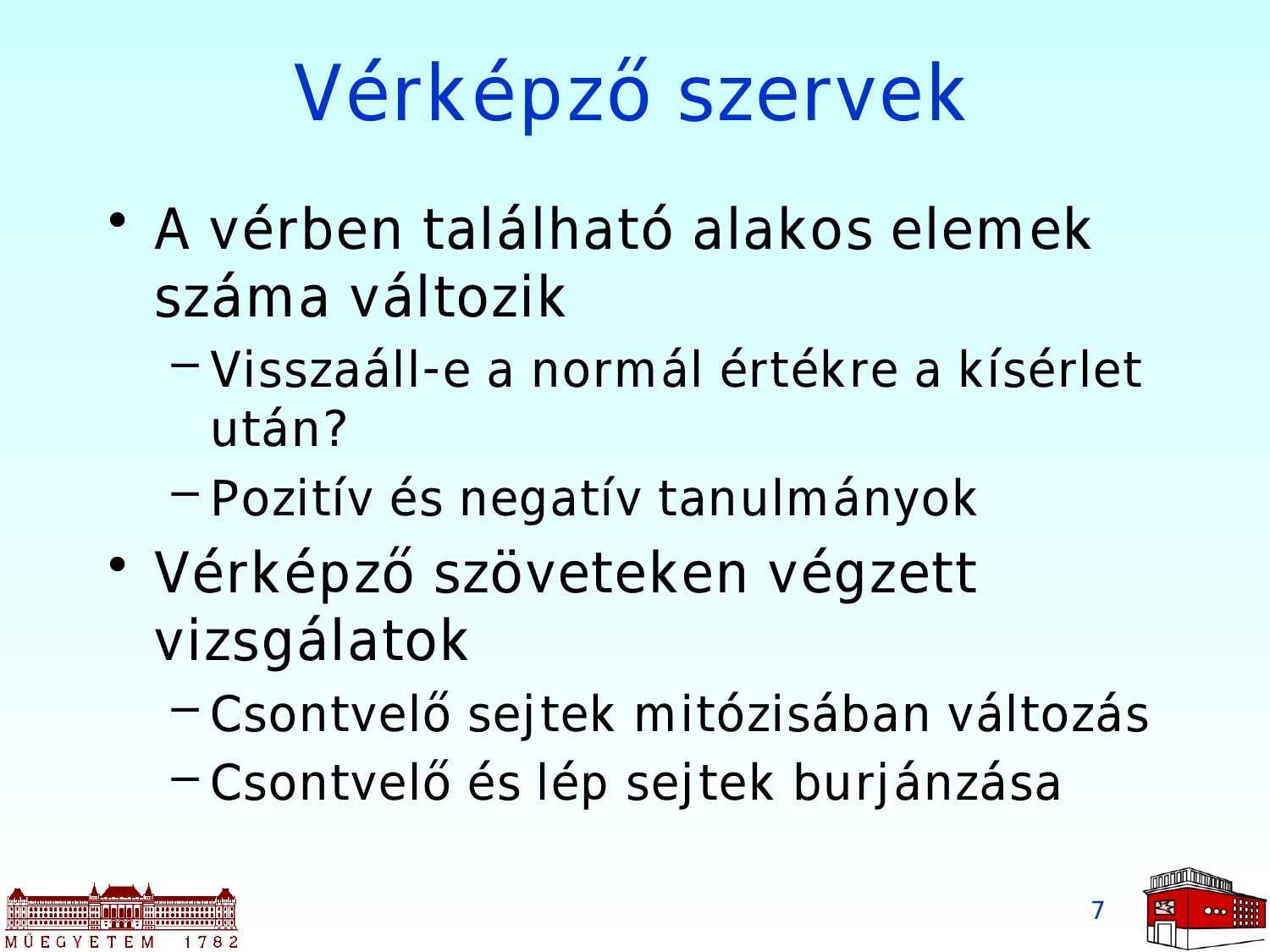

# Vérképző szervek
A vérben található alakos elemek száma változik
Visszaáll-e a normál értékre a kísérlet után?
Pozitív és negatív tanulmányok
Vérképző szöveteken végzett vizsgálatok
Csontvelő sejtek mitózisában változás
Csontvelő és lép sejtek burjánzása
7